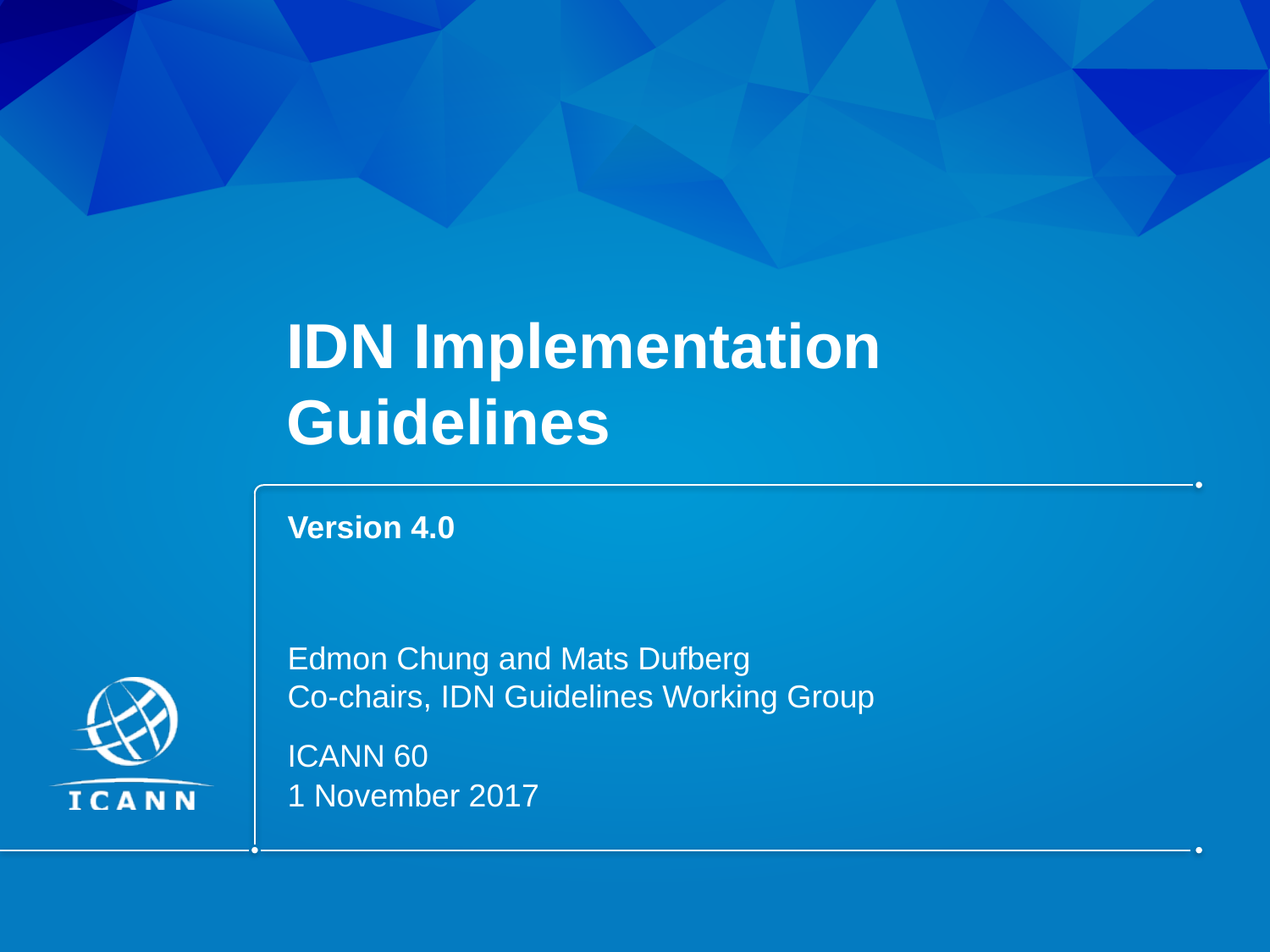

# IDN Implementation Guidelines
Version 4.0
Edmon Chung and Mats Dufberg
Co-chairs, IDN Guidelines Working Group
ICANN 60
1 November 2017